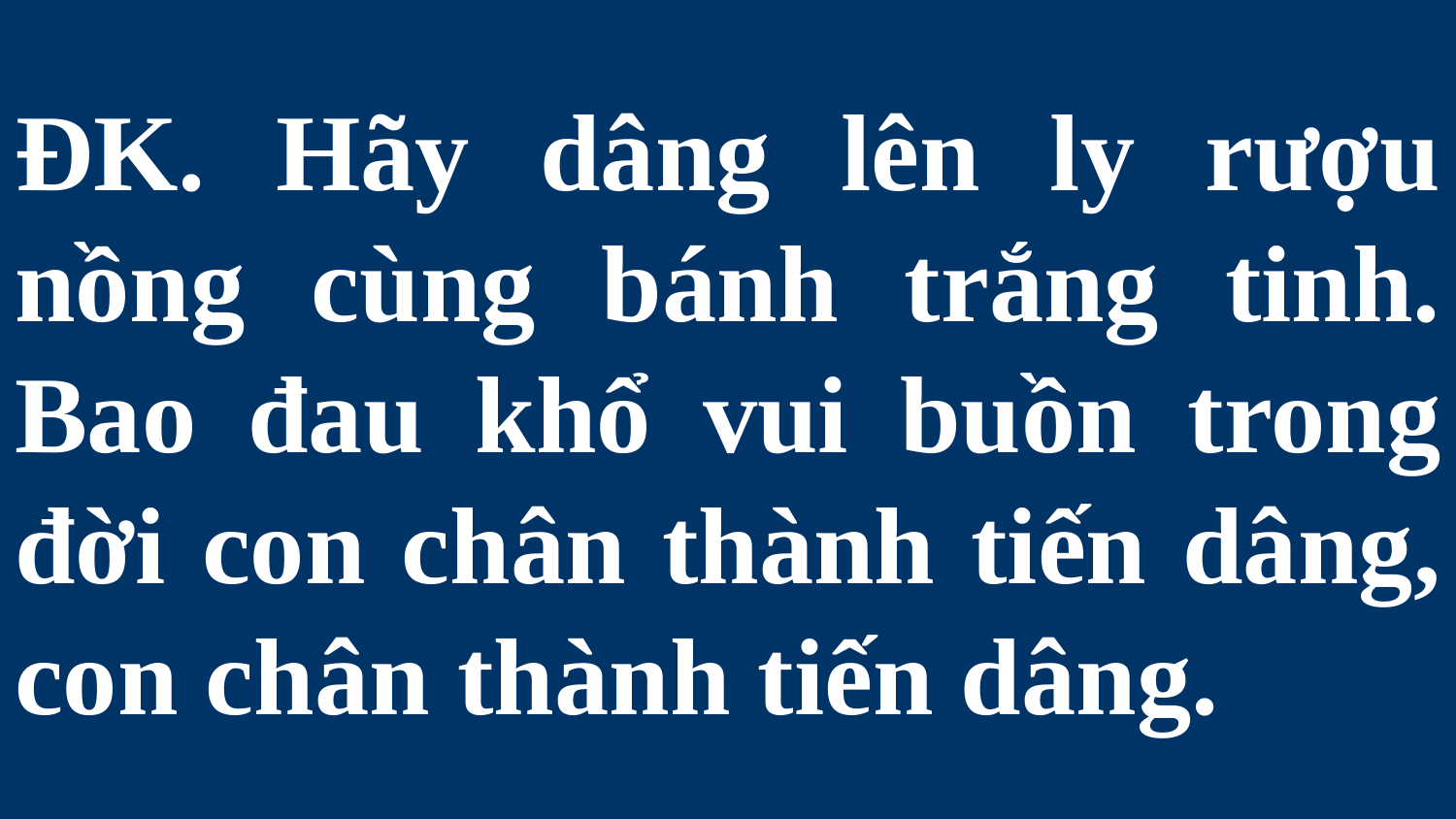

# ĐK. Hãy dâng lên ly rượu nồng cùng bánh trắng tinh. Bao đau khổ vui buồn trong đời con chân thành tiến dâng, con chân thành tiến dâng.